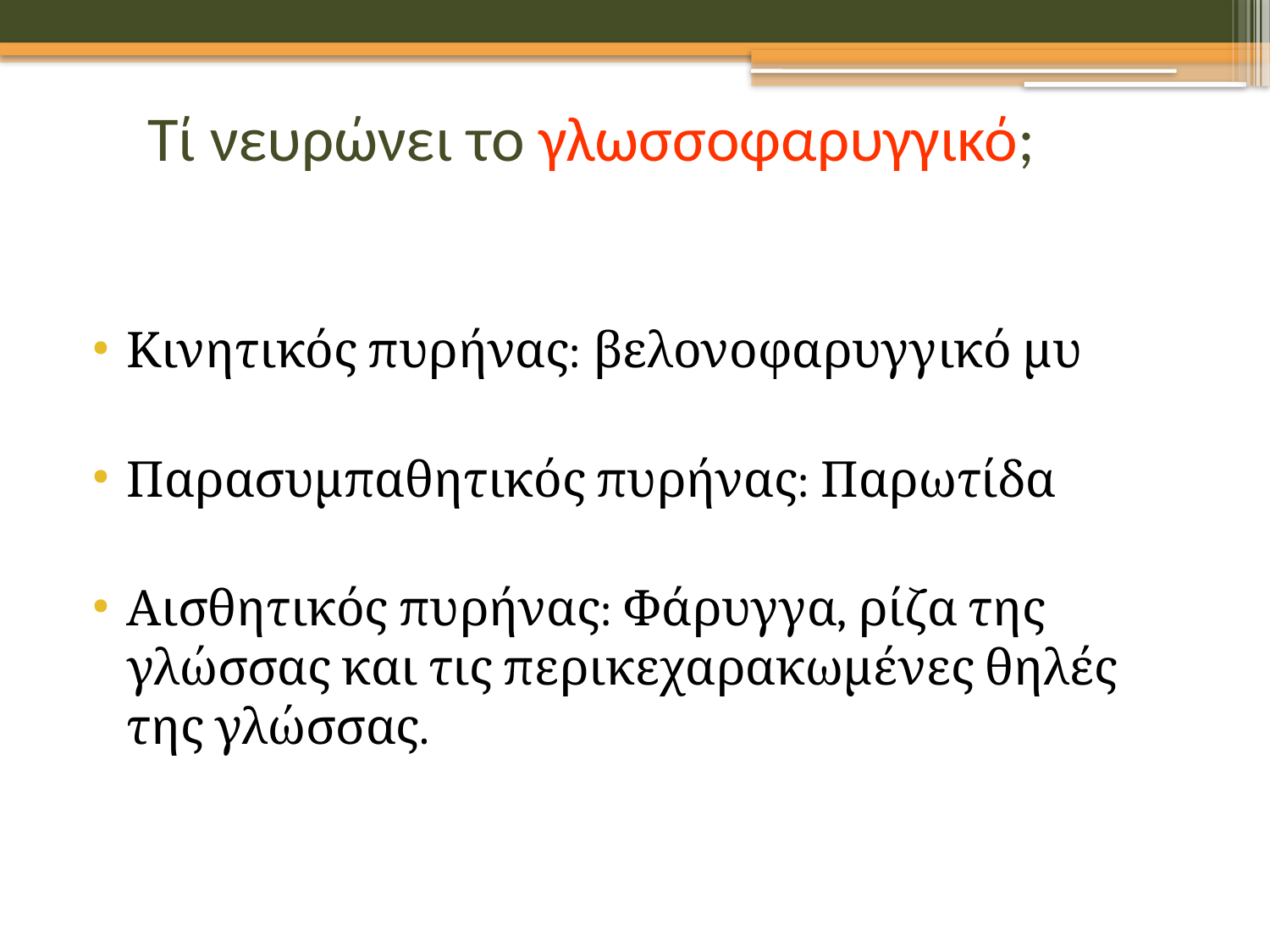

# Τί νευρώνει το γλωσσοφαρυγγικό;
Κινητικός πυρήνας: βελονοφαρυγγικό μυ

Παρασυμπαθητικός πυρήνας: Παρωτίδα

Αισθητικός πυρήνας: Φάρυγγα, ρίζα της γλώσσας και τις περικεχαρακωμένες θηλές της γλώσσας.